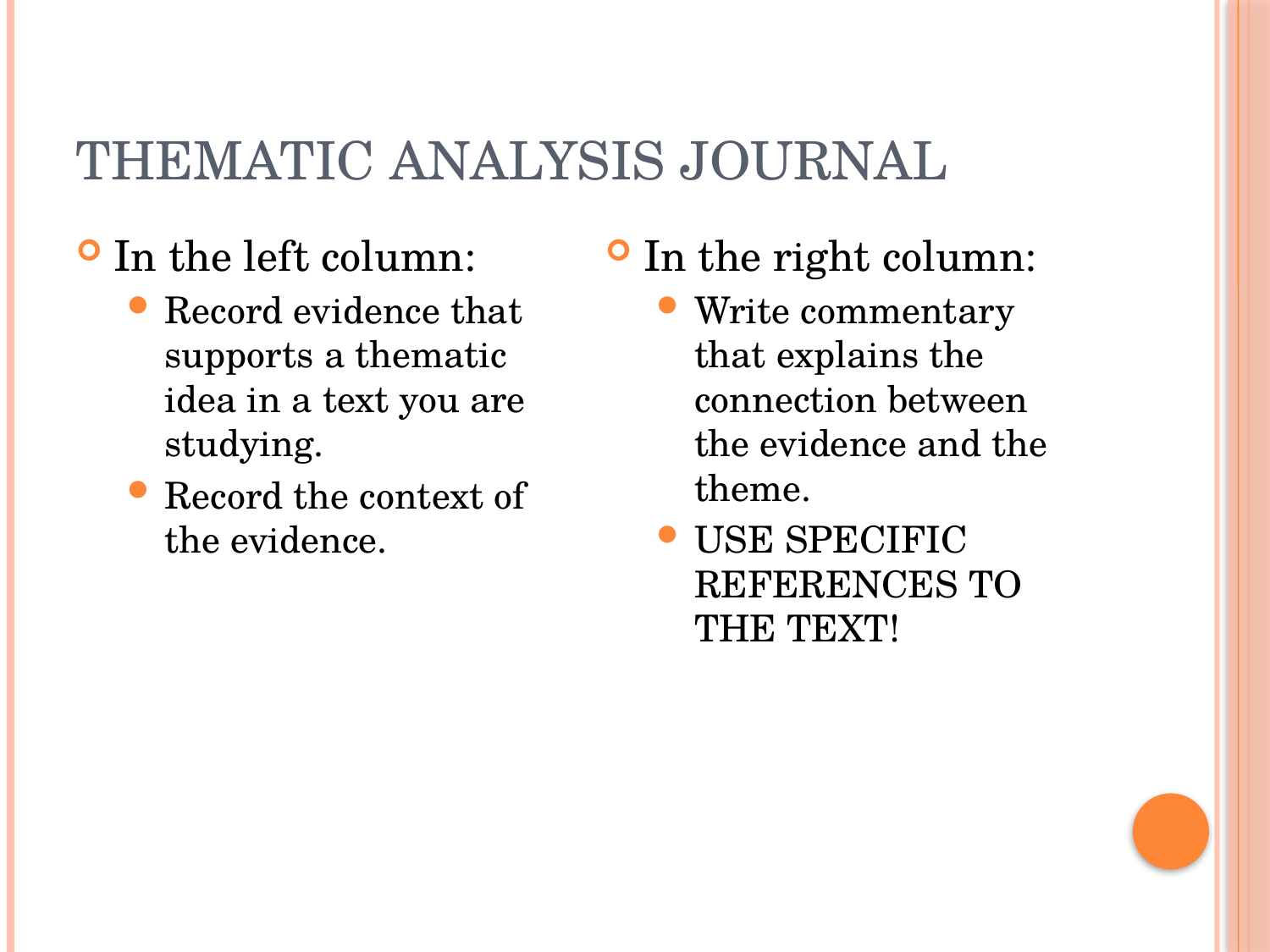

# Thematic Analysis Journal
In the left column:
Record evidence that supports a thematic idea in a text you are studying.
Record the context of the evidence.
In the right column:
Write commentary that explains the connection between the evidence and the theme.
USE SPECIFIC REFERENCES TO THE TEXT!